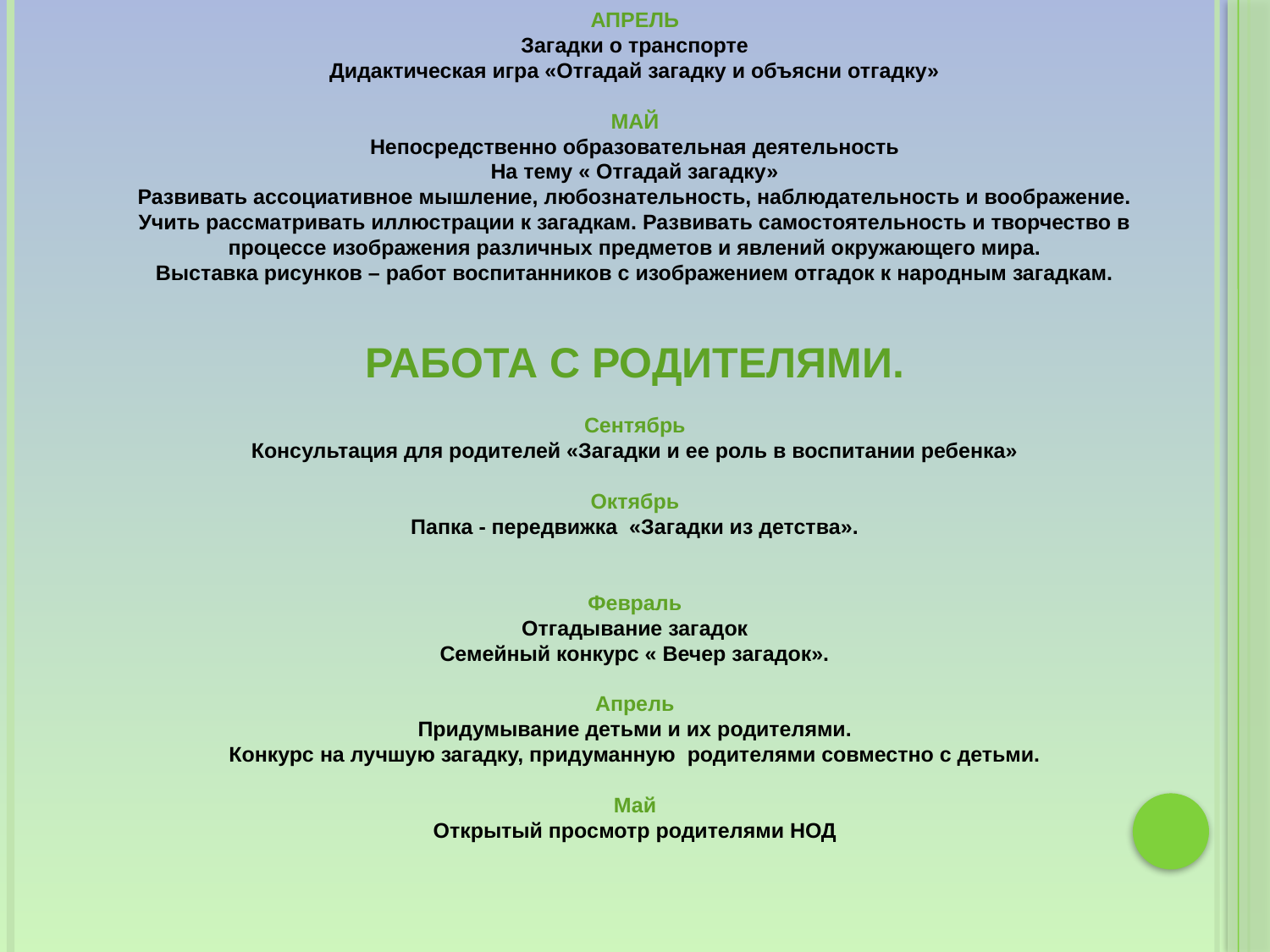

АПРЕЛЬ
Загадки о транспорте
Дидактическая игра «Отгадай загадку и объясни отгадку»

МАЙ
Непосредственно образовательная деятельность
На тему « Отгадай загадку»
Развивать ассоциативное мышление, любознательность, наблюдательность и воображение. Учить рассматривать иллюстрации к загадкам. Развивать самостоятельность и творчество в процессе изображения различных предметов и явлений окружающего мира.
Выставка рисунков – работ воспитанников с изображением отгадок к народным загадкам.

РАБОТА С РОДИТЕЛЯМИ.

Сентябрь
Консультация для родителей «Загадки и ее роль в воспитании ребенка»

Октябрь
Папка - передвижка  «Загадки из детства».

Февраль
Отгадывание загадок
Семейный конкурс « Вечер загадок».

Апрель
Придумывание детьми и их родителями.
Конкурс на лучшую загадку, придуманную  родителями совместно с детьми.

Май
Открытый просмотр родителями НОД